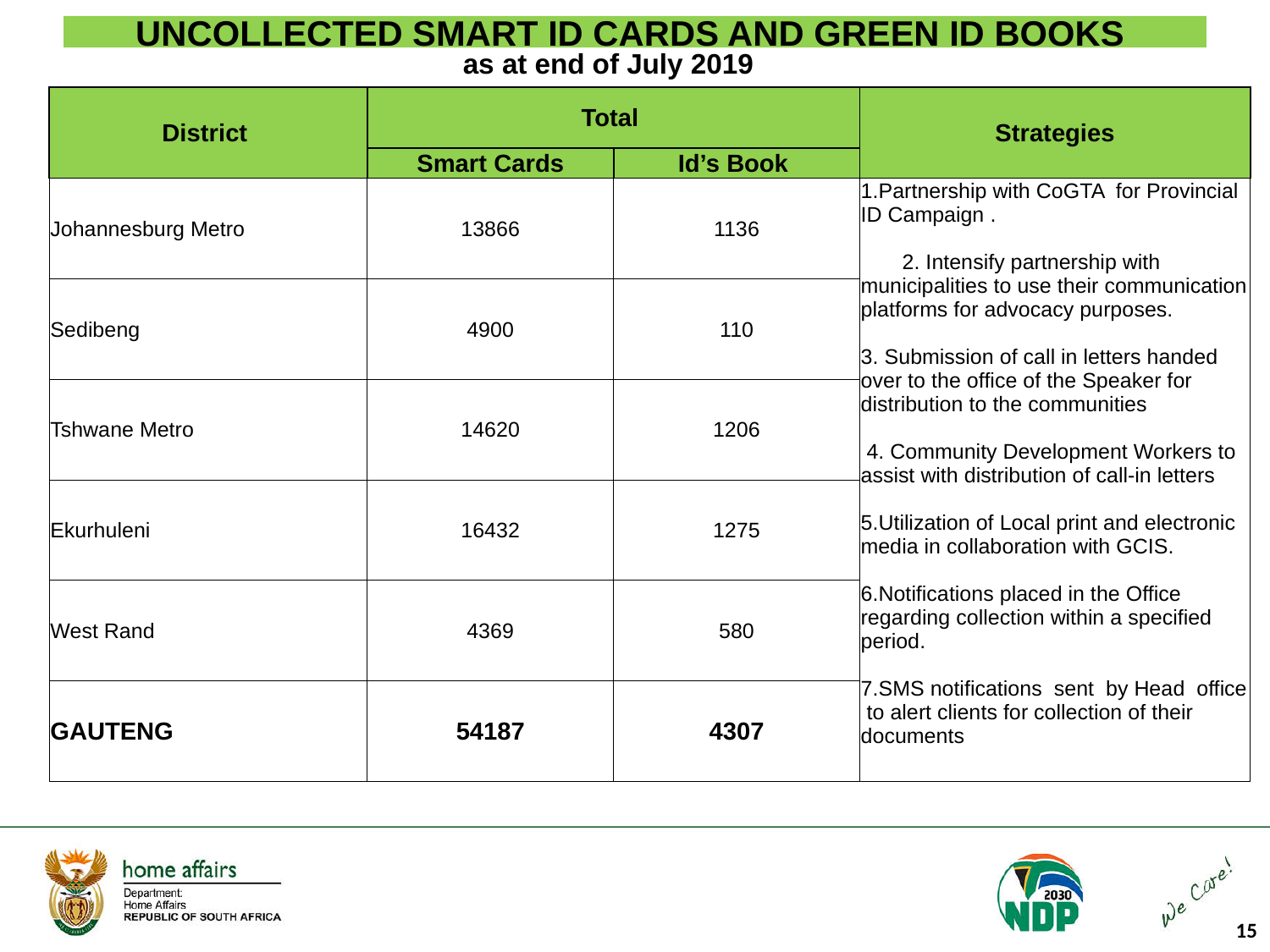

# UNCOLLECTED SMART ID CARDS AND GREEN ID BOOKS
as at end of July 2019
| District | Total |  | Strategies |
| --- | --- | --- | --- |
|  | Smart Cards | Id’s Book |  |
| Johannesburg Metro | 13866 | 1136 | 1.Partnership with CoGTA for Provincial ID Campaign . 2. Intensify partnership with municipalities to use their communication platforms for advocacy purposes. 3. Submission of call in letters handed over to the office of the Speaker for distribution to the communities 4. Community Development Workers to assist with distribution of call-in letters 5.Utilization of Local print and electronic media in collaboration with GCIS. 6.Notifications placed in the Office regarding collection within a specified period. 7.SMS notifications sent by Head office to alert clients for collection of their documents |
| Sedibeng | 4900 | 110 |  |
| Tshwane Metro | 14620 | 1206 |  |
| Ekurhuleni | 16432 | 1275 |  |
| West Rand | 4369 | 580 |  |
| GAUTENG | 54187 | 4307 |  |
15